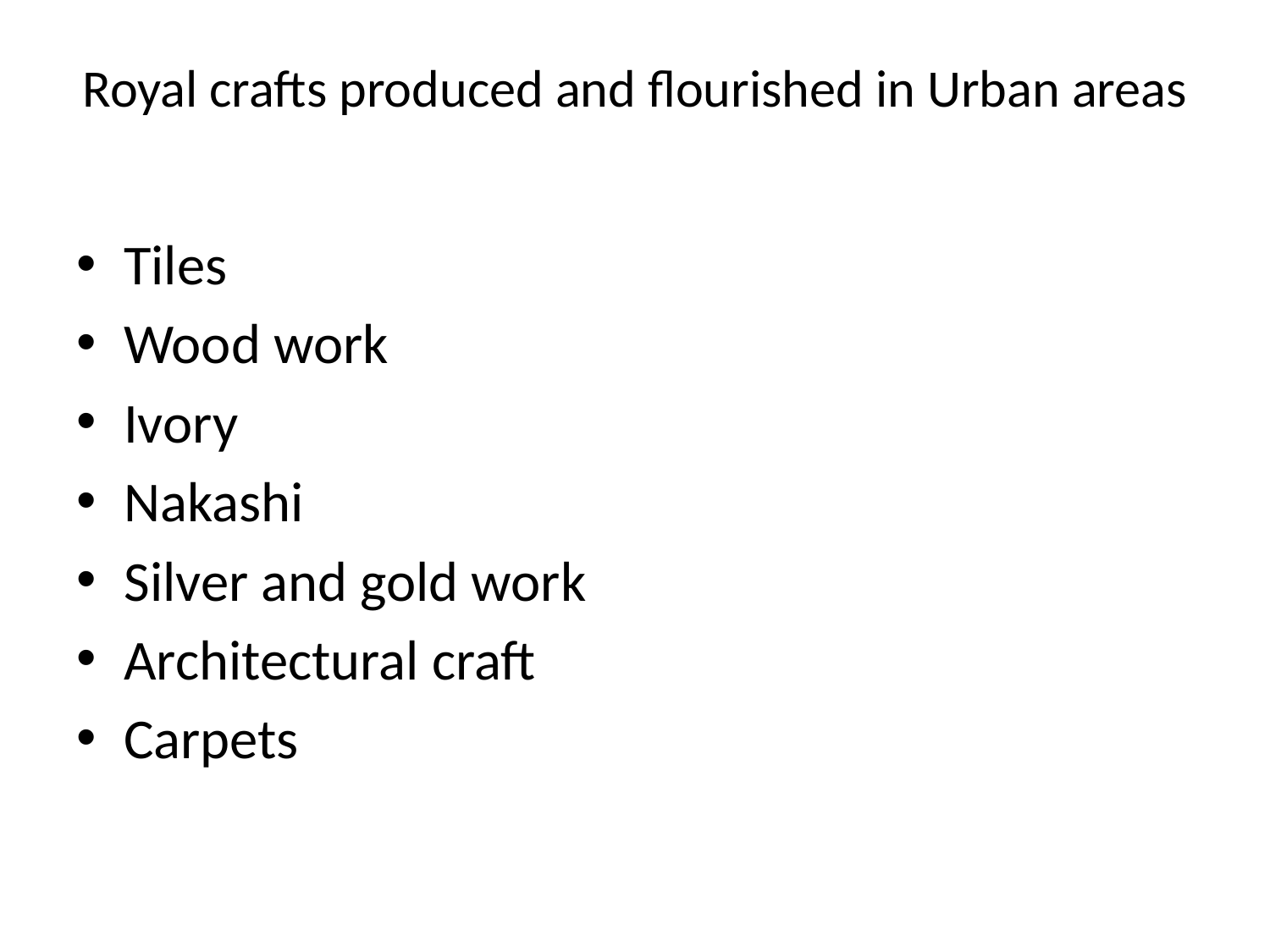

# Royal crafts produced and flourished in Urban areas
Tiles
Wood work
Ivory
Nakashi
Silver and gold work
Architectural craft
Carpets